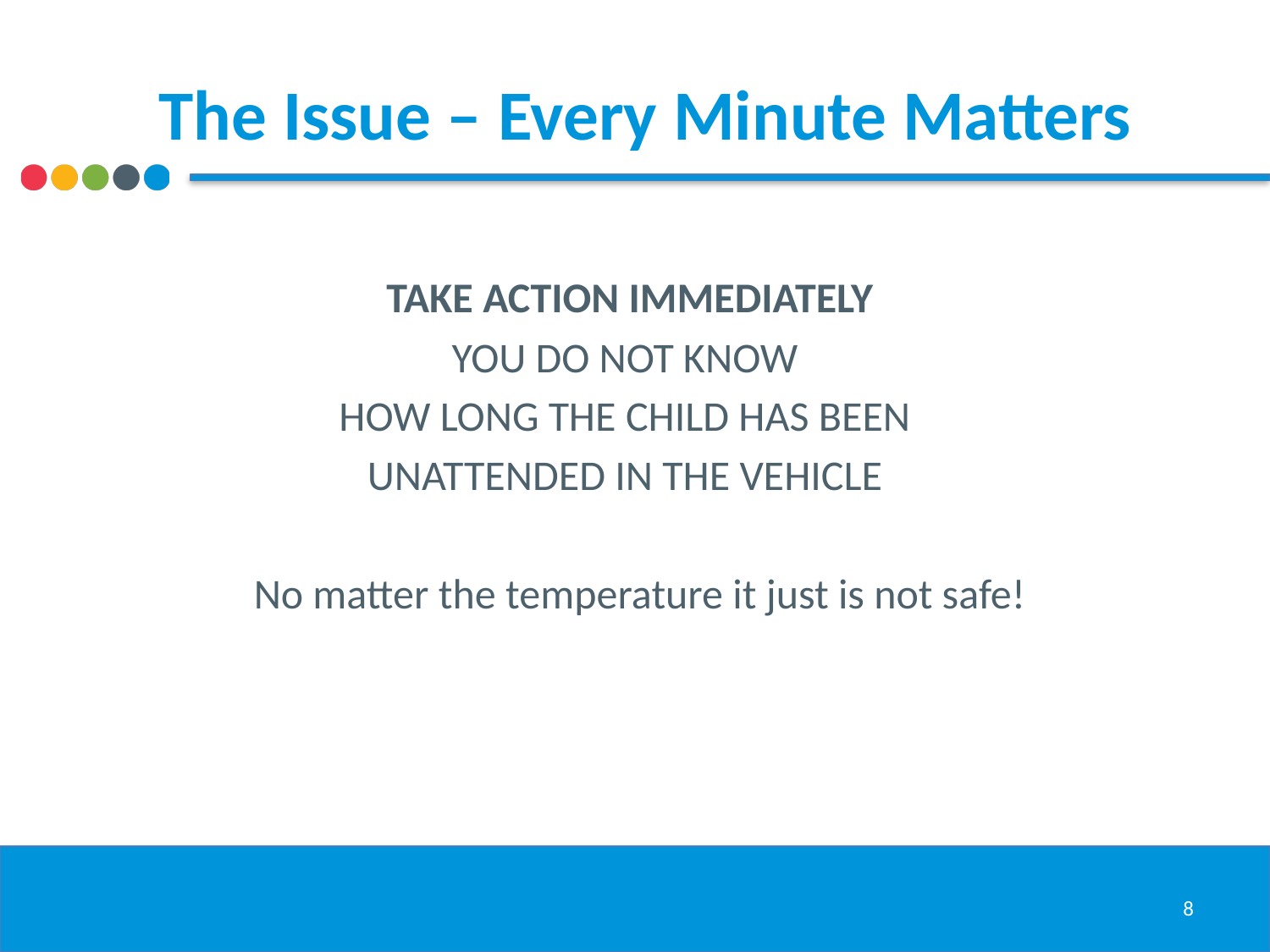

# The Issue – Every Minute Matters
TAKE ACTION IMMEDIATELY
YOU DO NOT KNOW
HOW LONG THE CHILD HAS BEEN
UNATTENDED IN THE VEHICLE

            No matter the temperature it just is not safe!
8